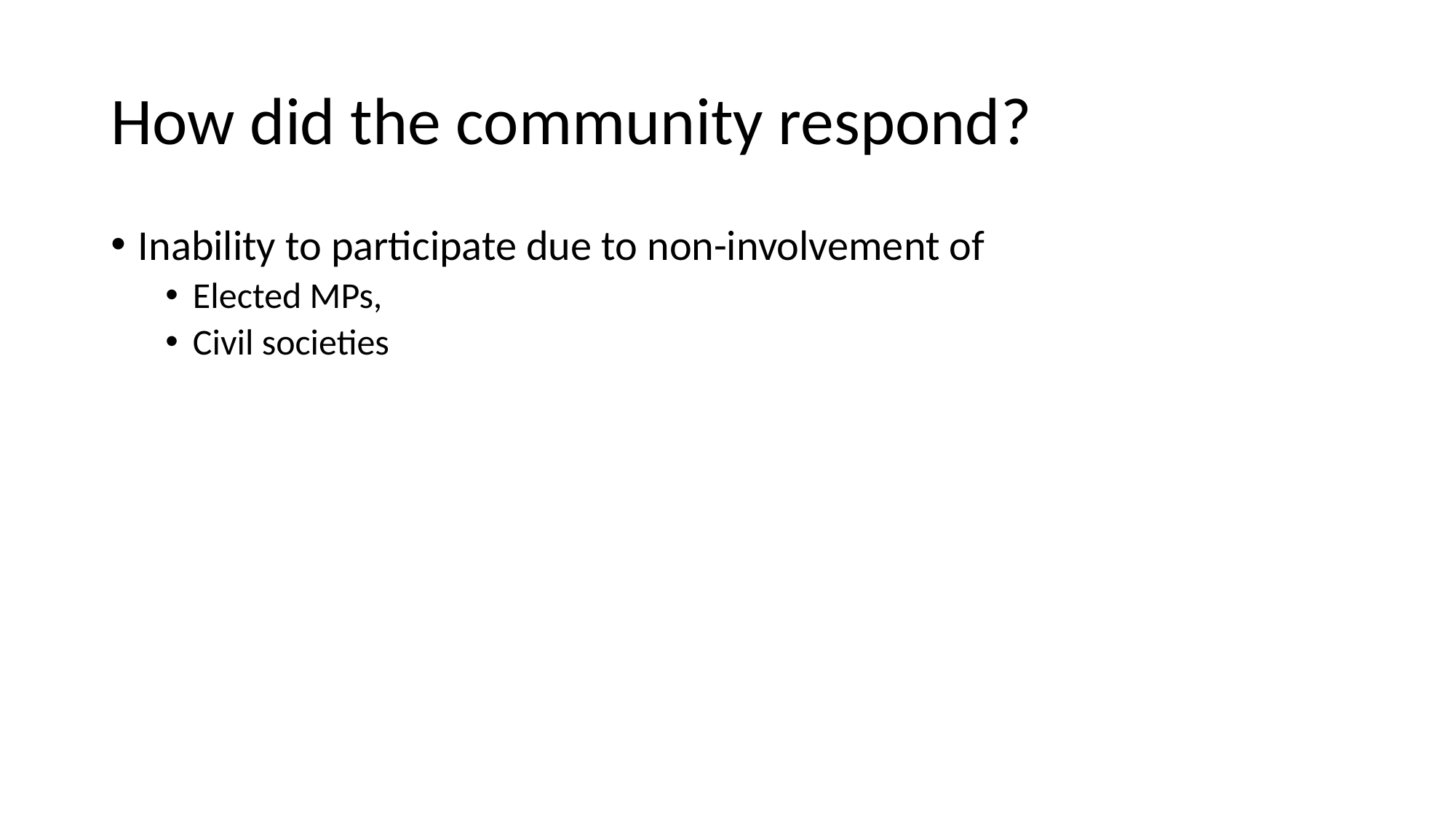

# How did the community respond?
Inability to participate due to non-involvement of
Elected MPs,
Civil societies